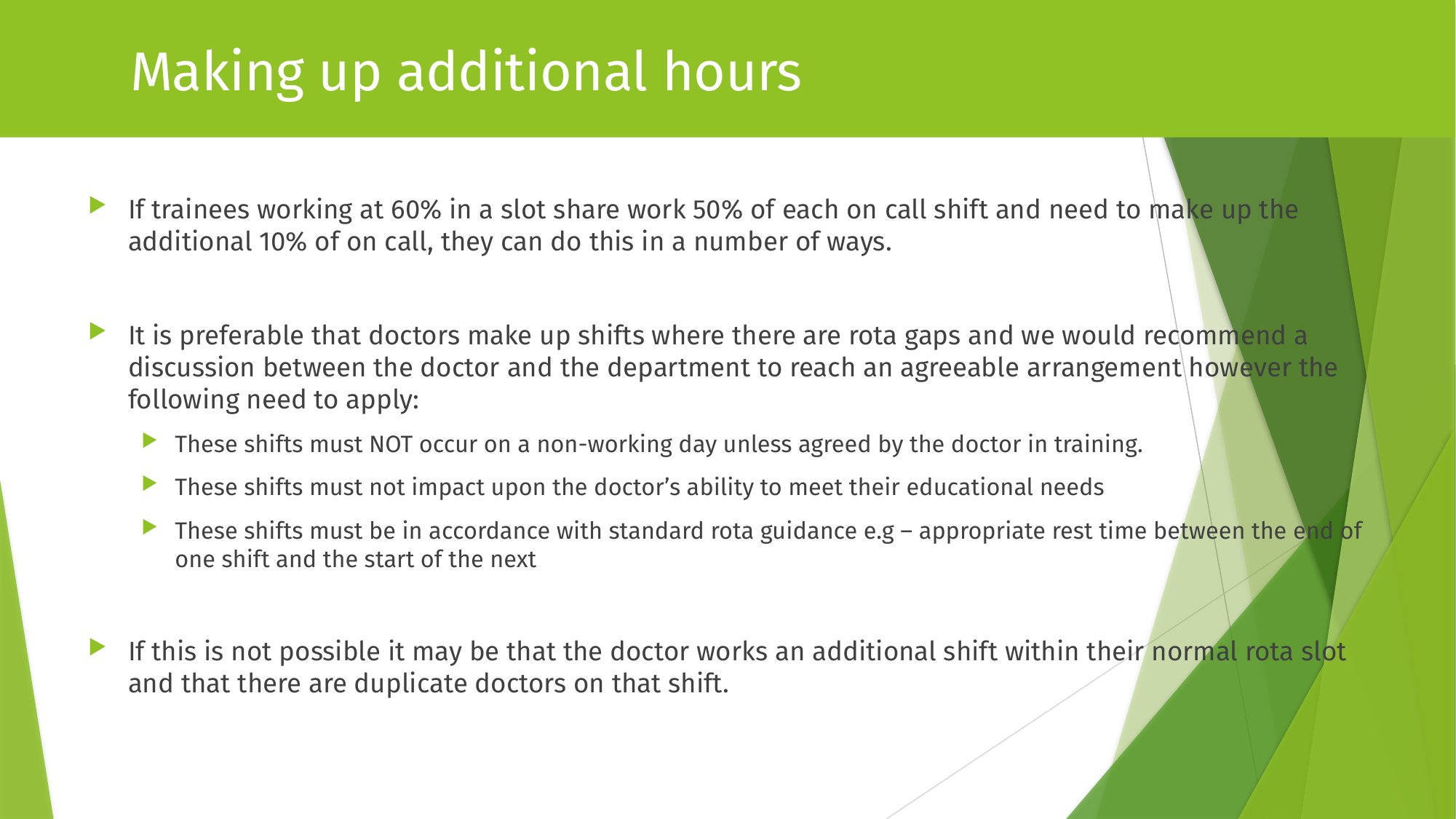

# Making up additional hours
If trainees working at 60% in a slot share work 50% of each on call shift and need to make up the additional 10% of on call, they can do this in a number of ways.

It is preferable that doctors make up shifts where there are rota gaps and we would recommend a discussion between the doctor and the department to reach an agreeable arrangement however the following need to apply:
These shifts must NOT occur on a non-working day unless agreed by the doctor in training.
These shifts must not impact upon the doctor’s ability to meet their educational needs
These shifts must be in accordance with standard rota guidance e.g – appropriate rest time between the end of one shift and the start of the next

If this is not possible it may be that the doctor works an additional shift within their normal rota slot and that there are duplicate doctors on that shift.